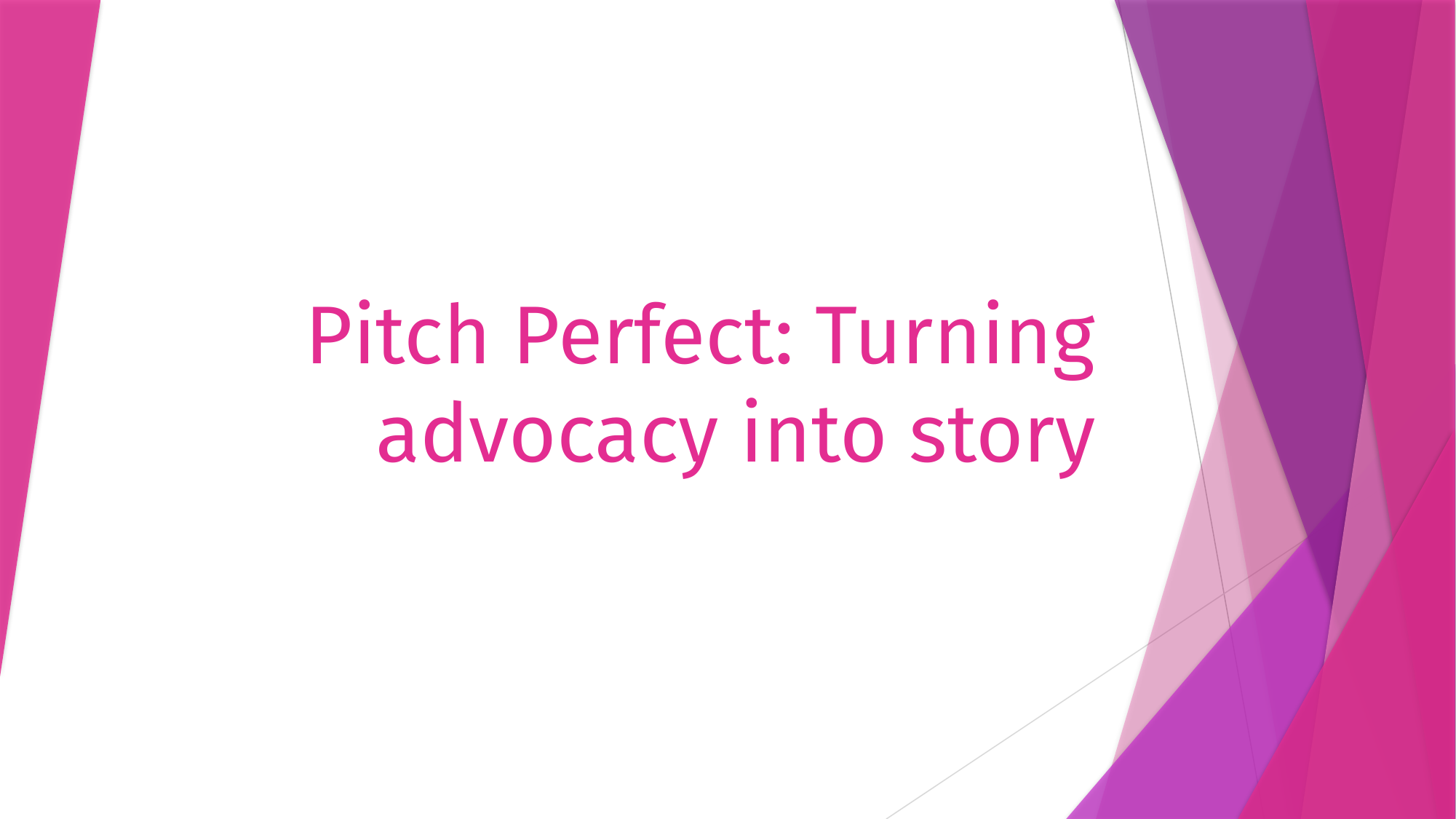

# Pitch Perfect: Turning advocacy into story